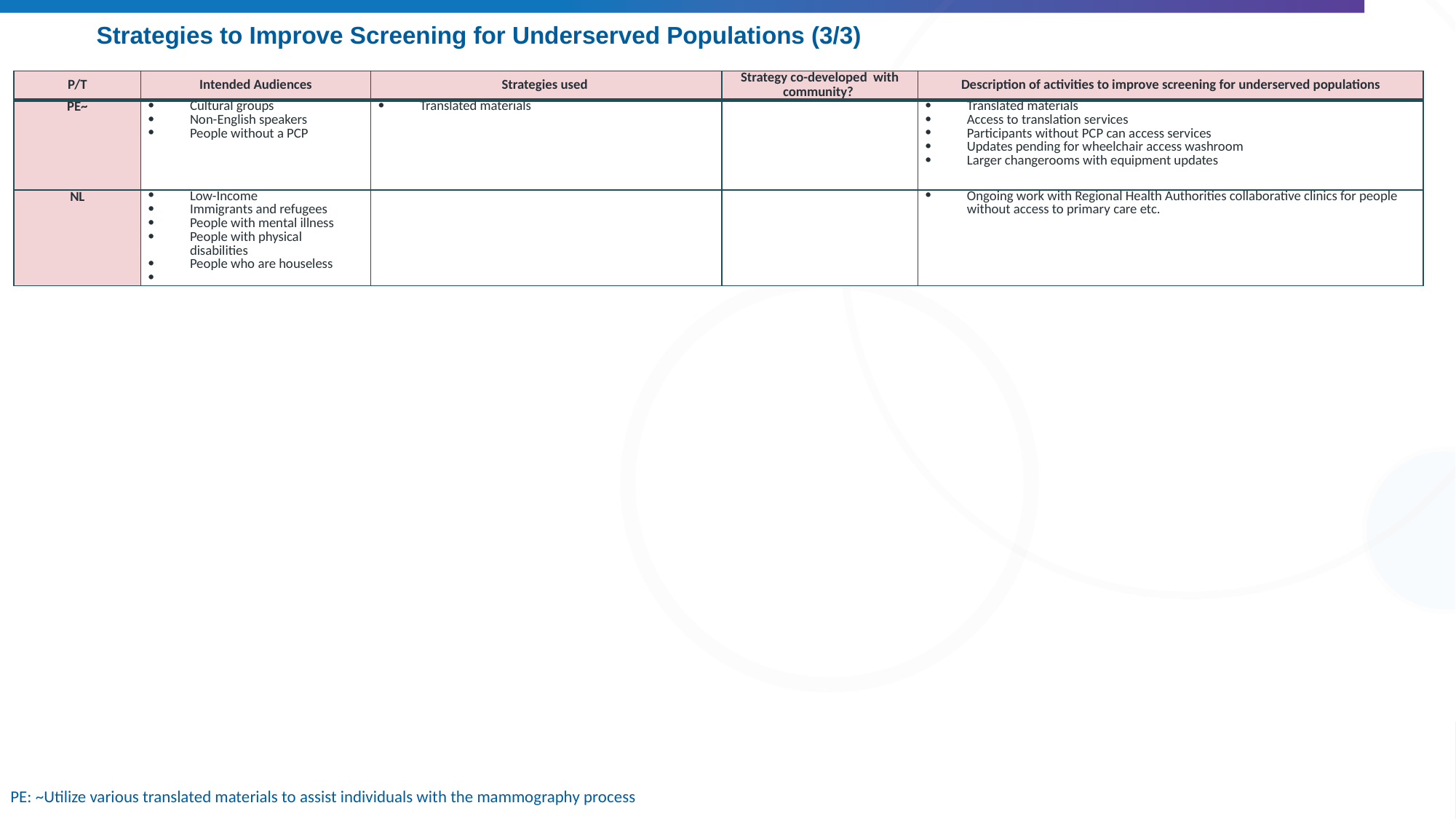

# Strategies to Improve Screening for Underserved Populations (3/3)
| P/T | Intended Audiences | Strategies used | Strategy co-developed with community? | Description of activities to improve screening for underserved populations |
| --- | --- | --- | --- | --- |
| PE~ | Cultural groups Non-English speakers People without a PCP | Translated materials |  | Translated materials Access to translation services Participants without PCP can access services Updates pending for wheelchair access washroom Larger changerooms with equipment updates |
| NL | Low-Income Immigrants and refugees People with mental illness People with physical disabilities People who are houseless |  |  | Ongoing work with Regional Health Authorities collaborative clinics for people without access to primary care etc. |
PE: ~Utilize various translated materials to assist individuals with the mammography process